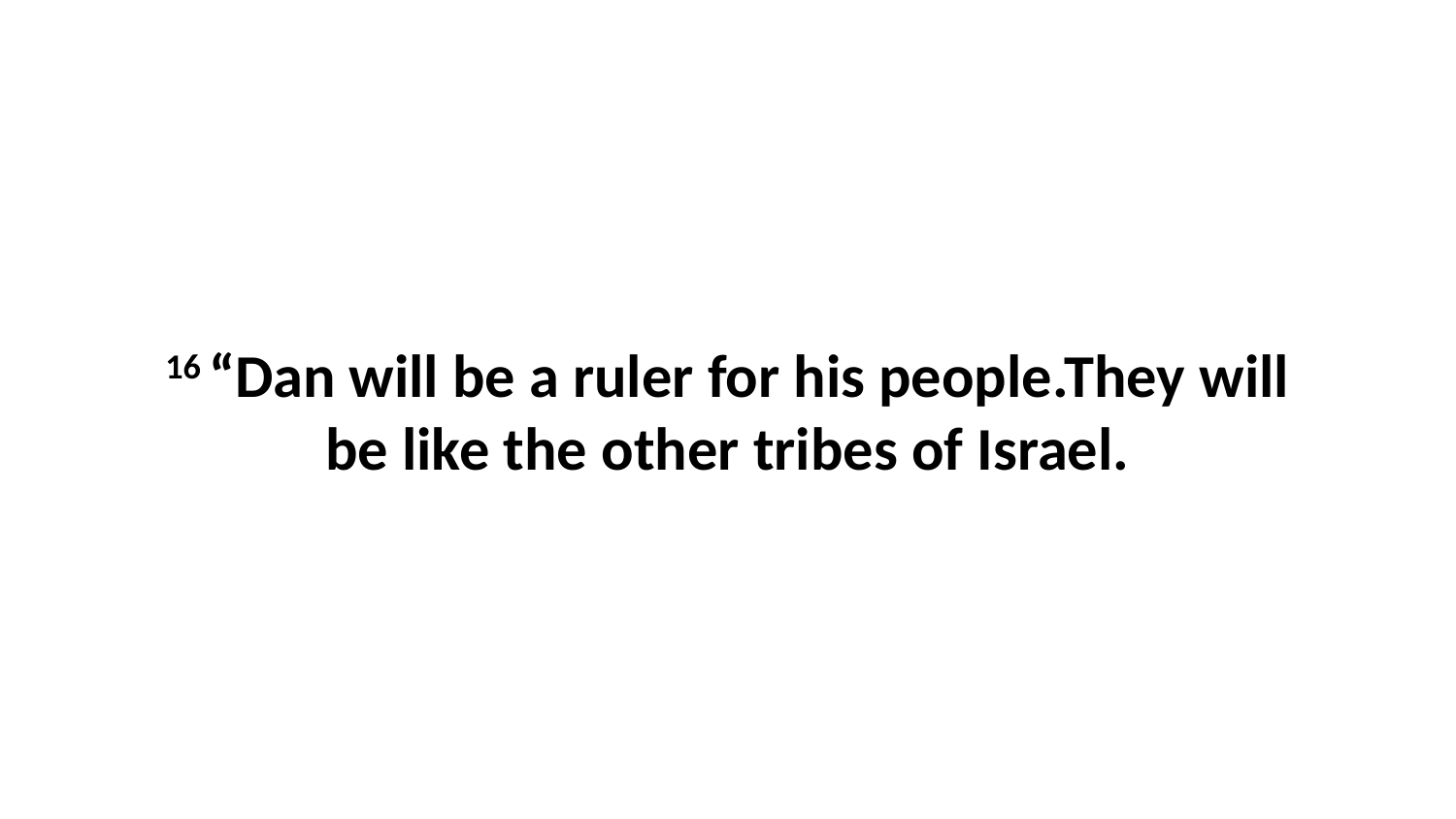

16 “Dan will be a ruler for his people.They will be like the other tribes of Israel.